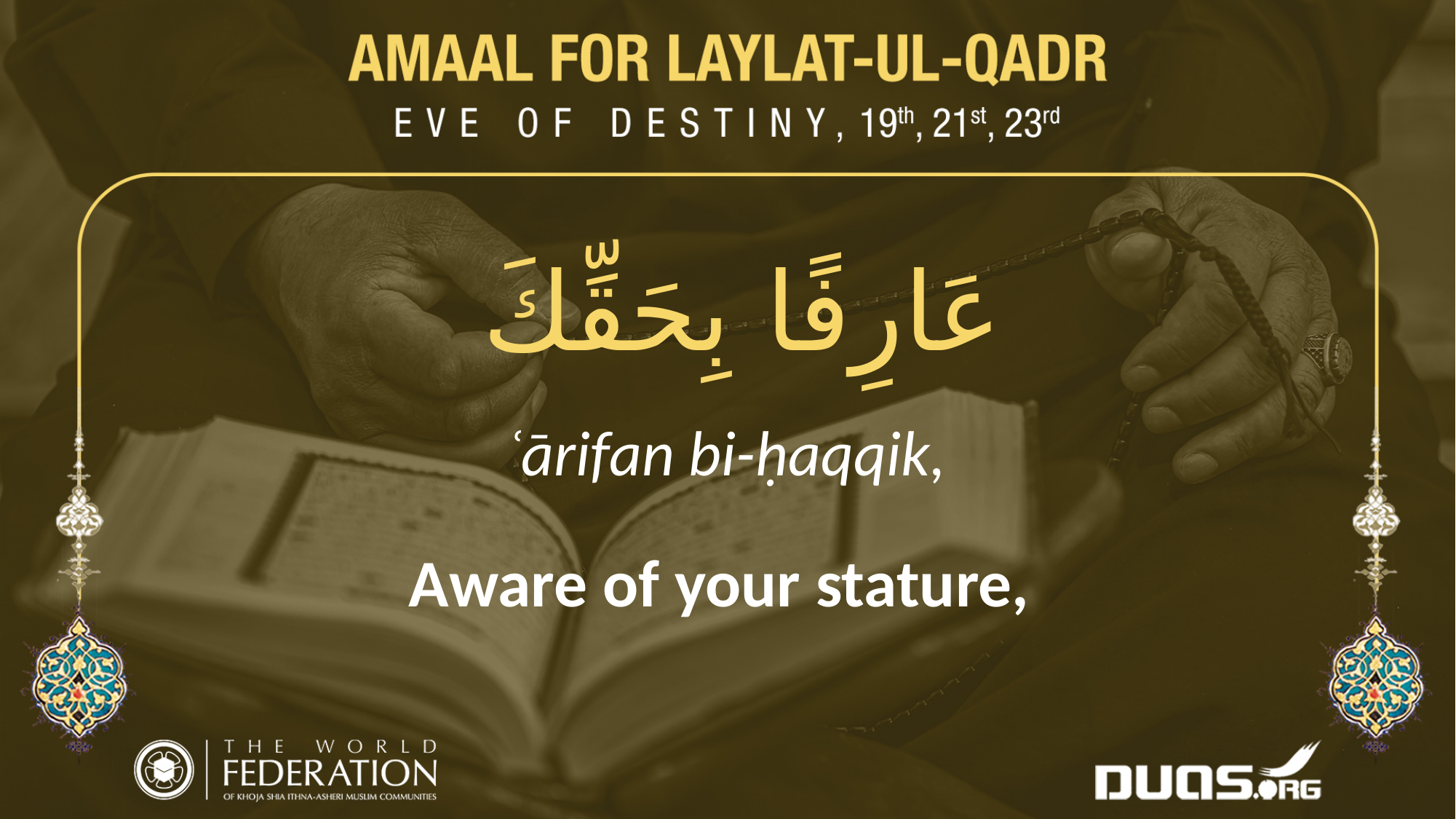

عَارِفًا بِحَقِّكَ
ʿārifan bi-ḥaqqik,
Aware of your stature,